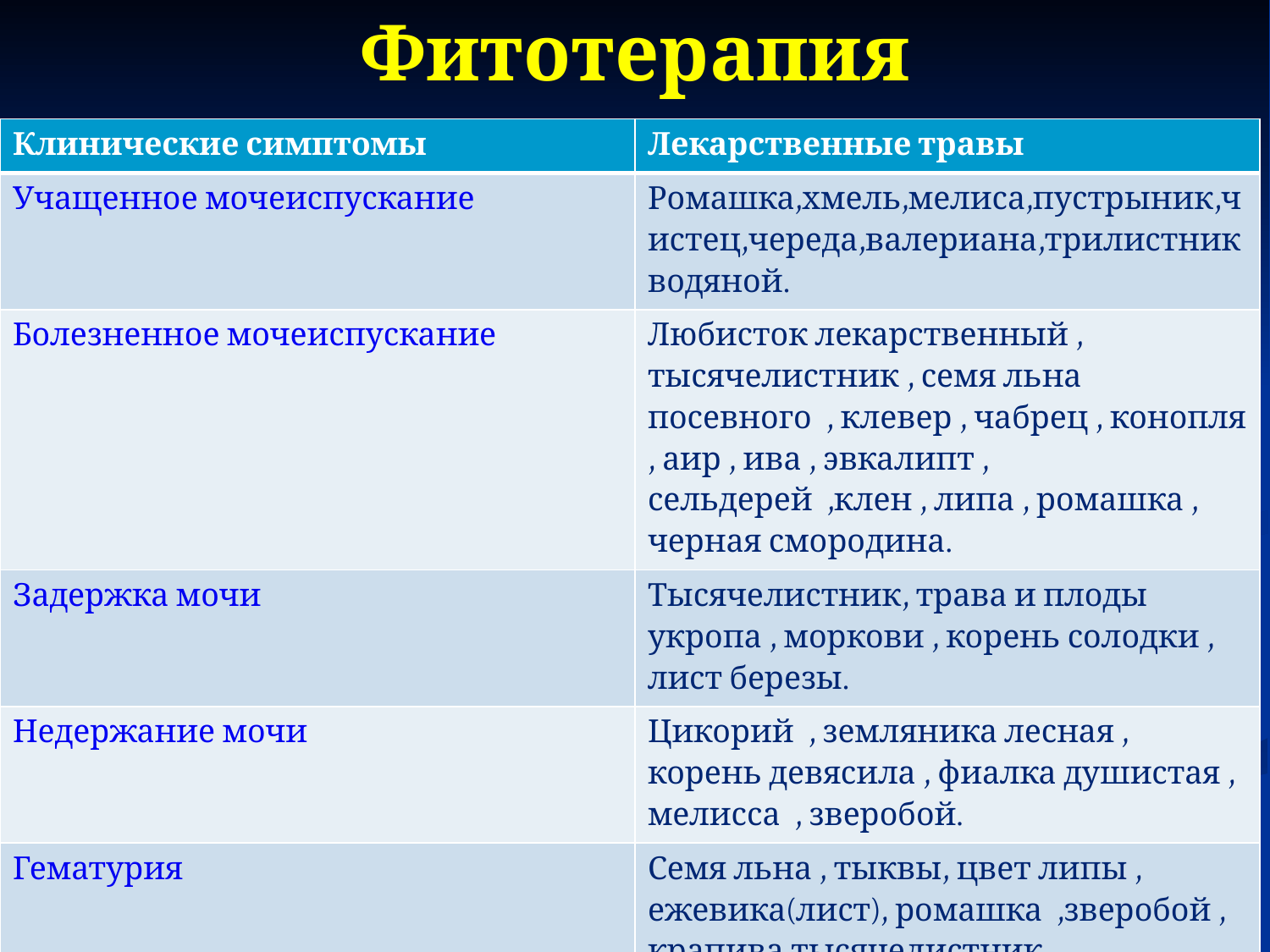

# Фитотерапия
| Клинические симптомы | Лекарственные травы |
| --- | --- |
| Учащенное мочеиспускание | Ромашка,хмель,мелиса,пустрыник,чистец,череда,валериана,трилистник водяной. |
| Болезненное мочеиспускание | Любисток лекарственный , тысячелистник , семя льна посевного , клевер , чабрец , конопля , аир , ива , эвкалипт , сельдерей ,клен , липа , ромашка , черная смородина. |
| Задержка мочи | Тысячелистник, трава и плоды укропа , моркови , корень солодки , лист березы. |
| Недержание мочи | Цикорий , земляника лесная , корень девясила , фиалка душистая , мелисса , зверобой. |
| Гематурия Обменные нарушения | Семя льна , тыквы, цвет липы , ежевика(лист), ромашка ,зверобой , крапива тысячелистник. Семена моркови , укропа ,толокнянка , корень шиповника, крапива. |